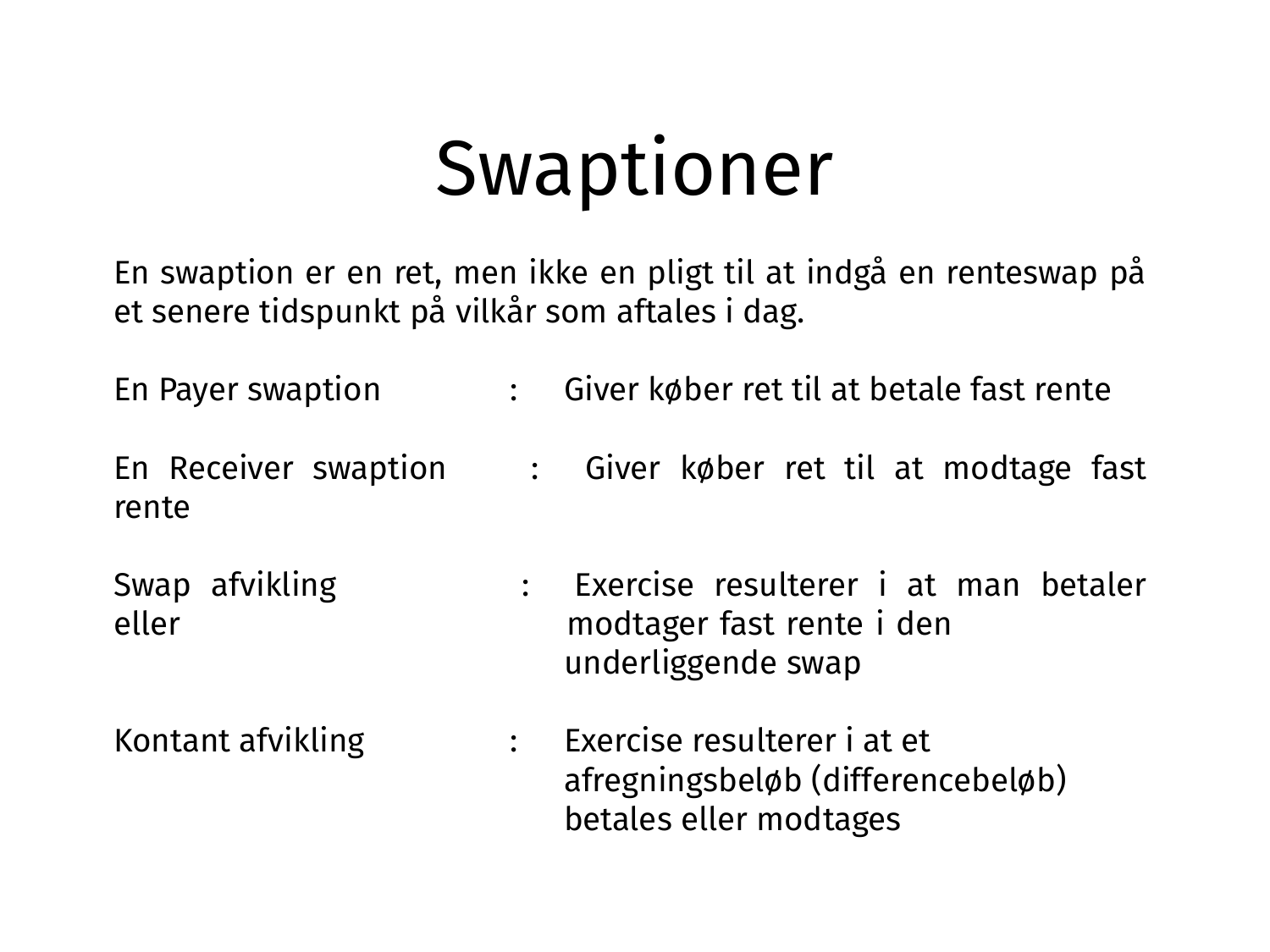

# Swaptioner
En swaption er en ret, men ikke en pligt til at indgå en renteswap på et senere tidspunkt på vilkår som aftales i dag.

En Payer swaption	:	Giver køber ret til at betale fast rente

En Receiver swaption	:	Giver køber ret til at modtage fast rente

Swap afvikling	:	Exercise resulterer i at man betaler eller 		modtager fast rente i den 				underliggende swap

Kontant afvikling	:	Exercise resulterer i at et 				afregningsbeløb (differencebeløb) 			betales eller modtages